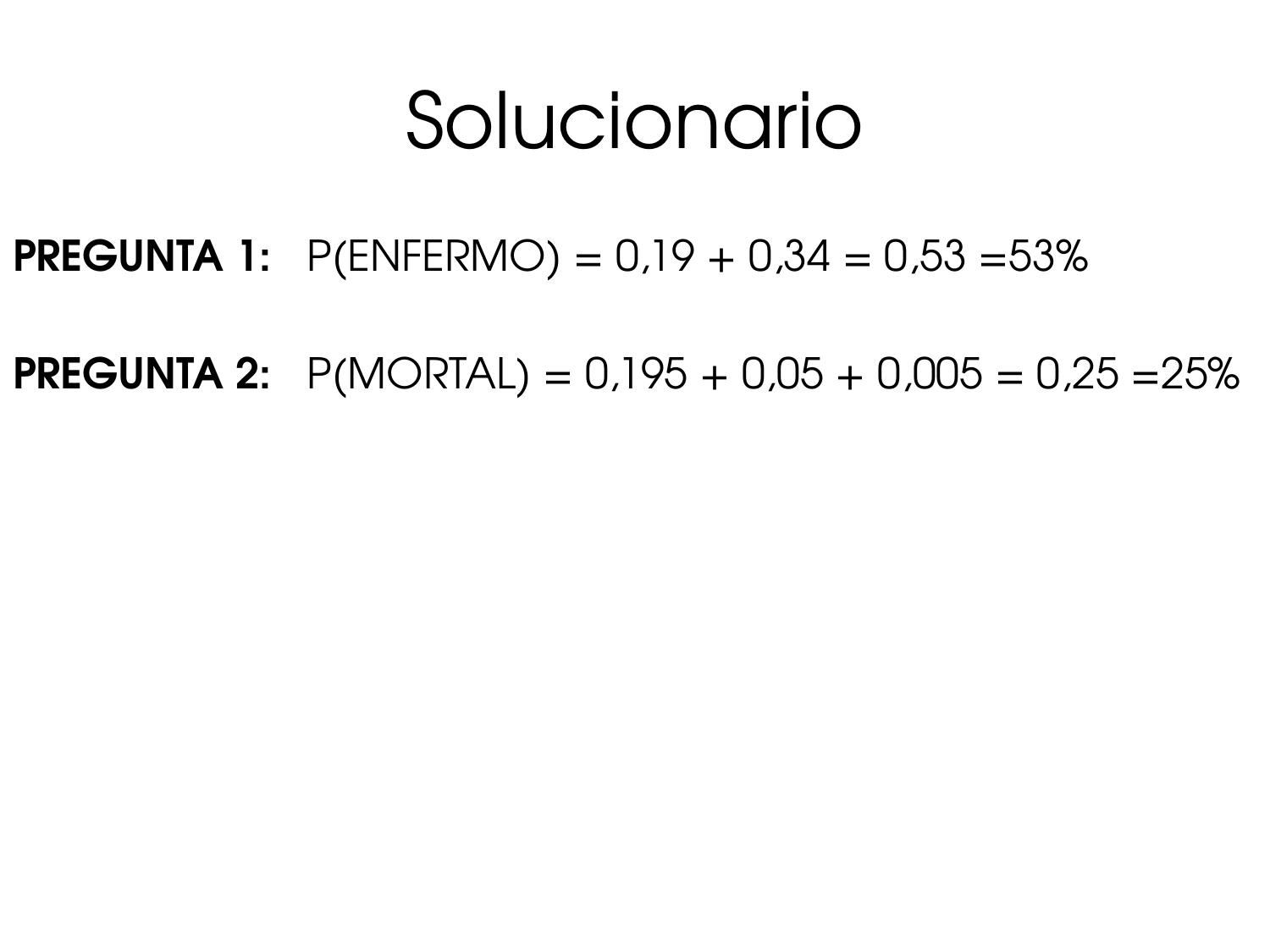

# Solucionario
PREGUNTA 1:   P(ENFERMO) = 0,19 + 0,34 = 0,53 =53%

PREGUNTA 2:   P(MORTAL) = 0,195 + 0,05 + 0,005 = 0,25 =25%